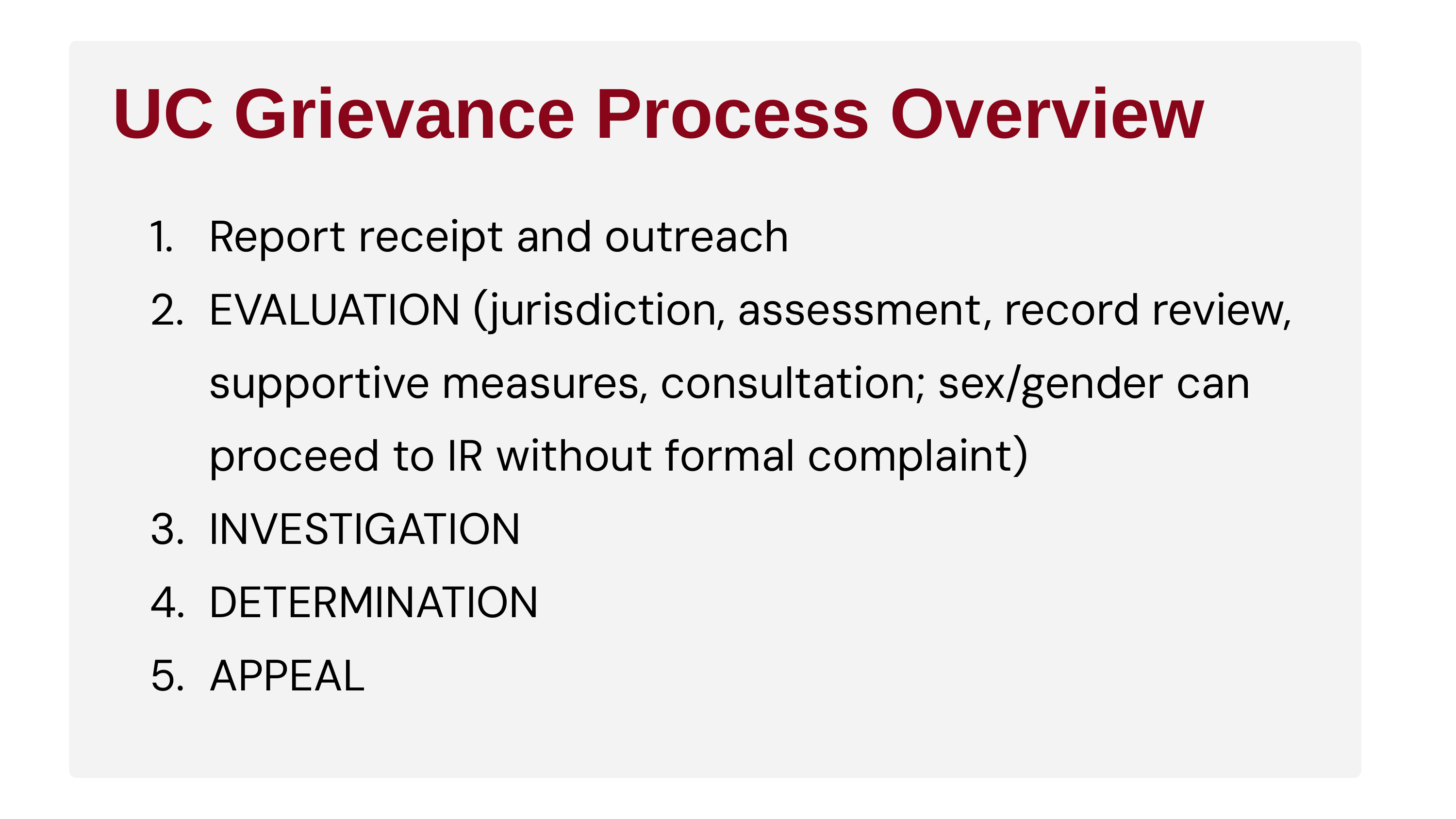

UC Grievance Process Overview
Report receipt and outreach
EVALUATION (jurisdiction, assessment, record review, supportive measures, consultation; sex/gender can proceed to IR without formal complaint)
INVESTIGATION
DETERMINATION
APPEAL